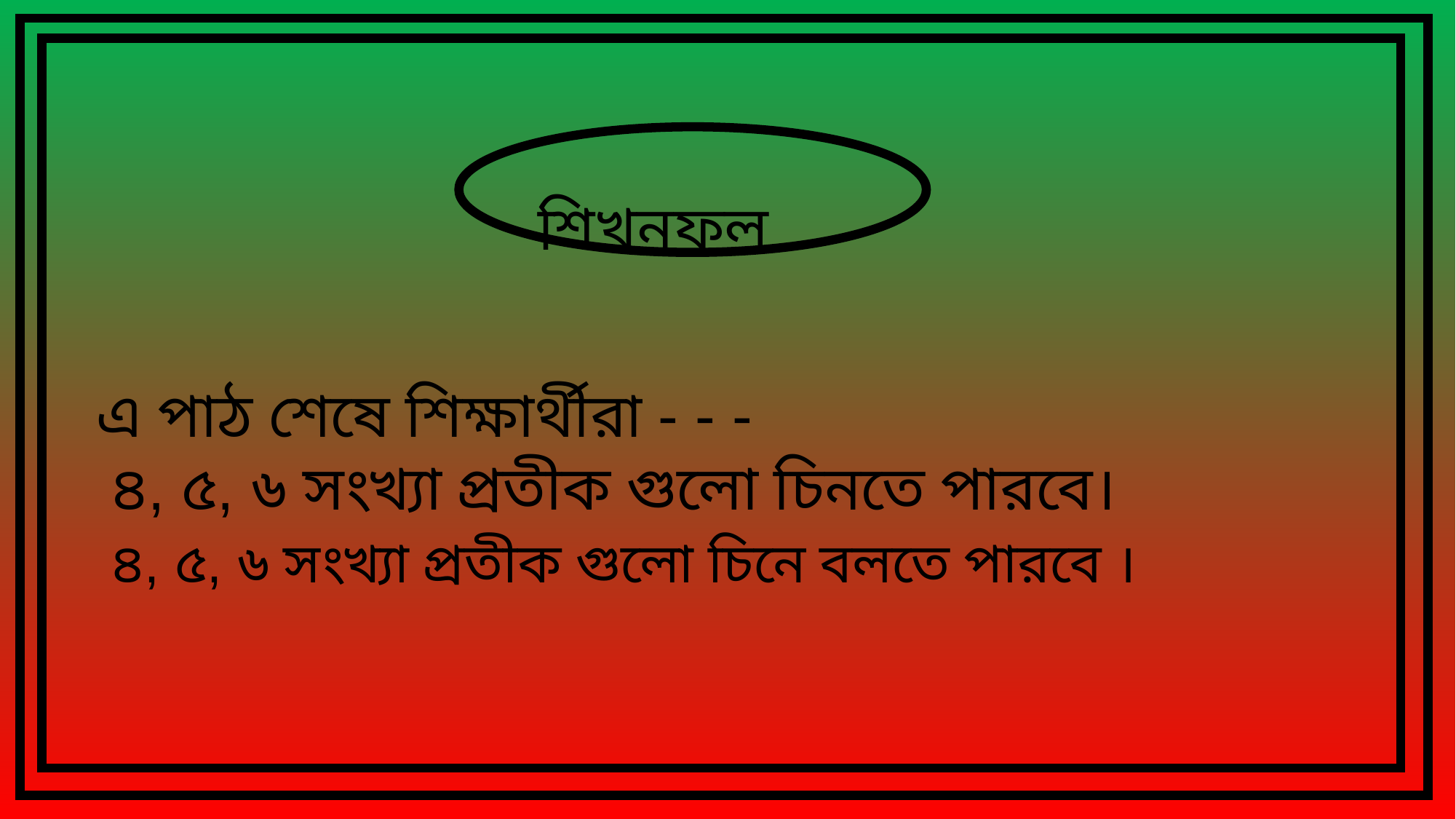

শিখনফল
এ পাঠ শেষে শিক্ষার্থীরা - - -
 ৪, ৫, ৬ সংখ্যা প্রতীক গুলো চিনতে পারবে।
 ৪, ৫, ৬ সংখ্যা প্রতীক গুলো চিনে বলতে পারবে ।